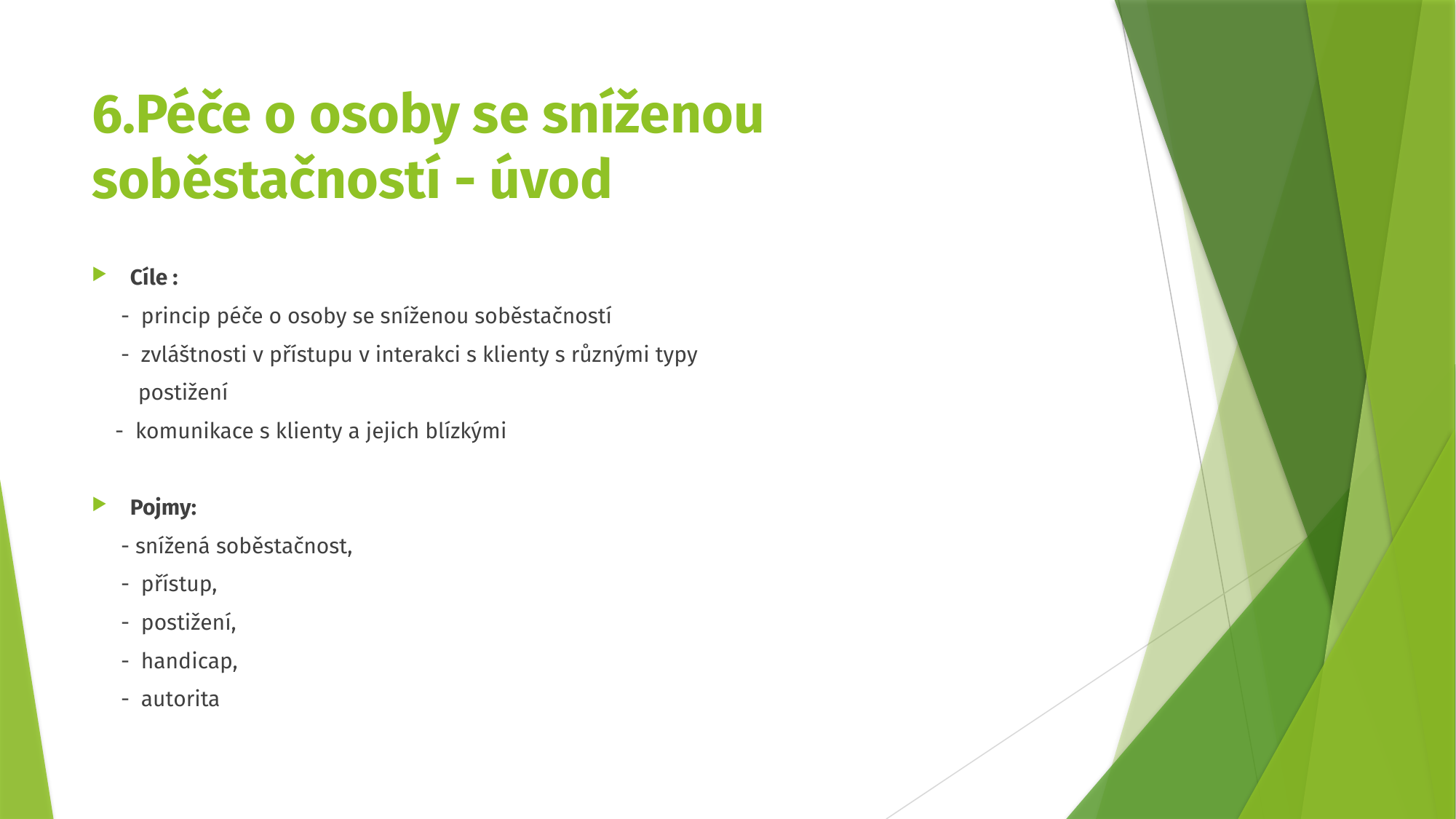

# 6.Péče o osoby se sníženou soběstačností - úvod
Cíle :
     -  princip péče o osoby se sníženou soběstačností
     -  zvláštnosti v přístupu v interakci s klienty s různými typy
        postižení
    -  komunikace s klienty a jejich blízkými

Pojmy:
     - snížená soběstačnost,
     -  přístup,
     -  postižení,
     -  handicap,
     -  autorita